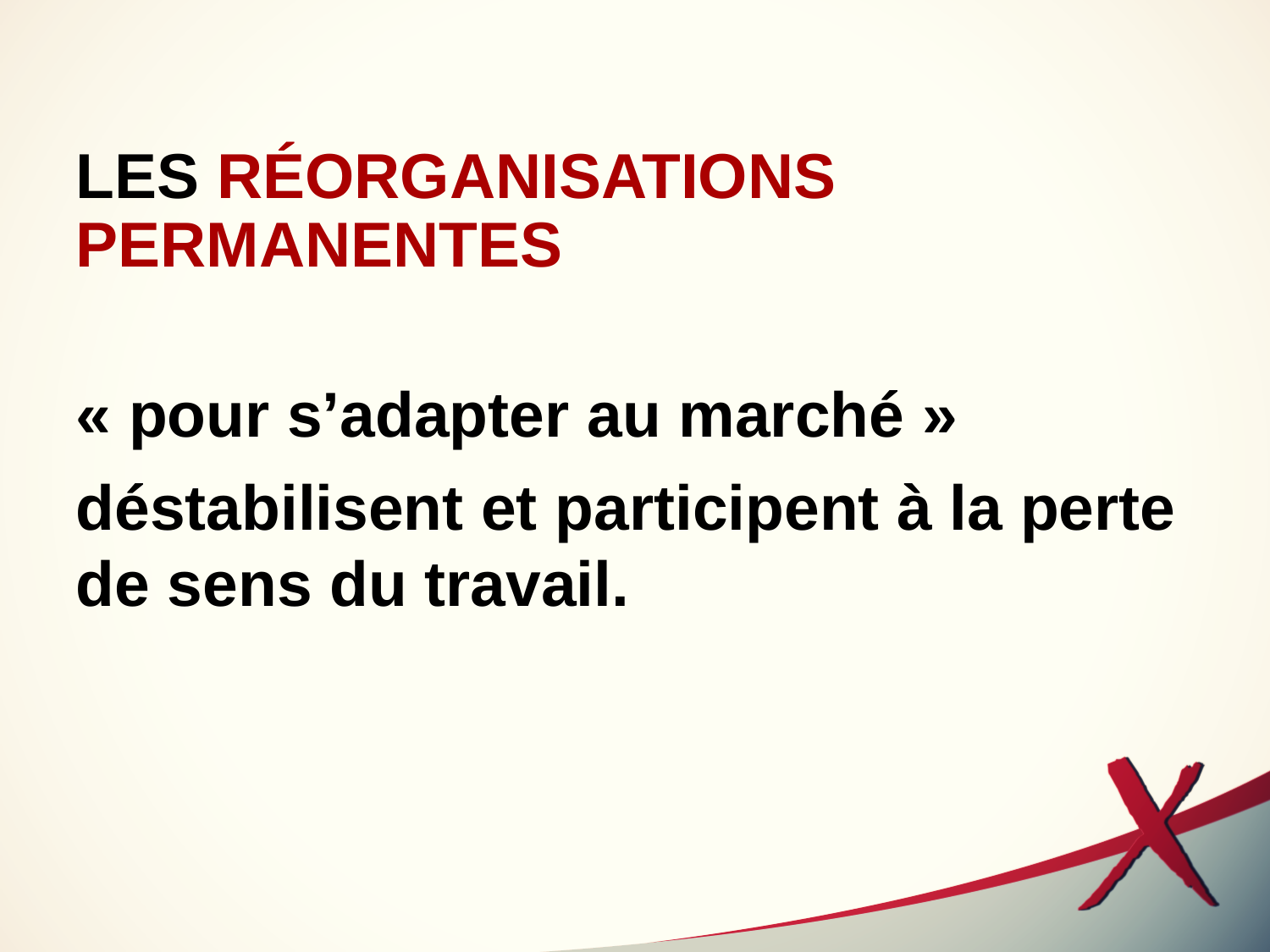

LES RÉORGANISATIONS PERMANENTES

« pour s’adapter au marché »
déstabilisent et participent à la perte de sens du travail.